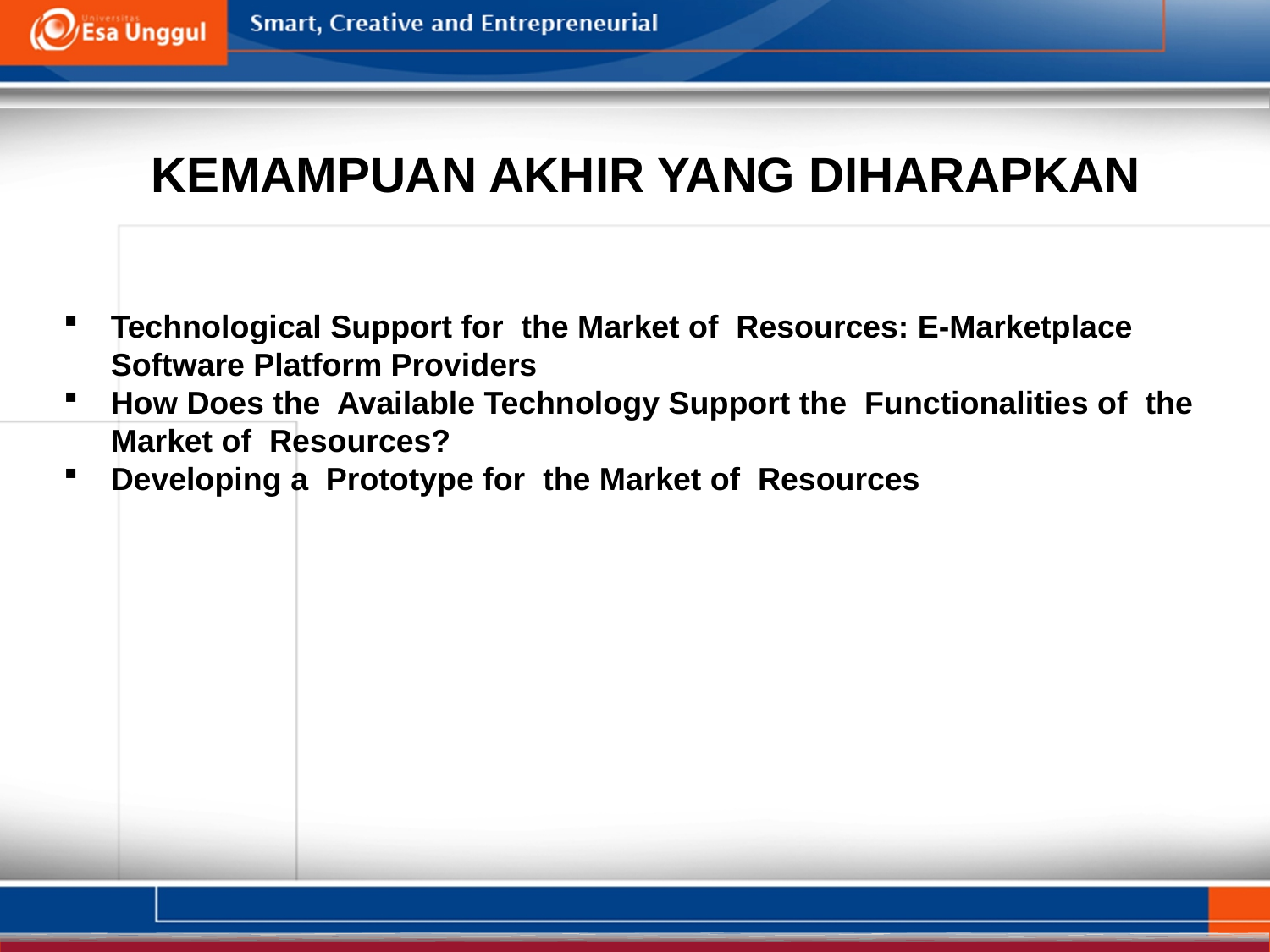

KEMAMPUAN AKHIR YANG DIHARAPKAN
Technological Support for  the Market of  Resources: E-Marketplace Software Platform Providers
How Does the  Available Technology Support the  Functionalities of  the Market of  Resources?
Developing a  Prototype for  the Market of  Resources